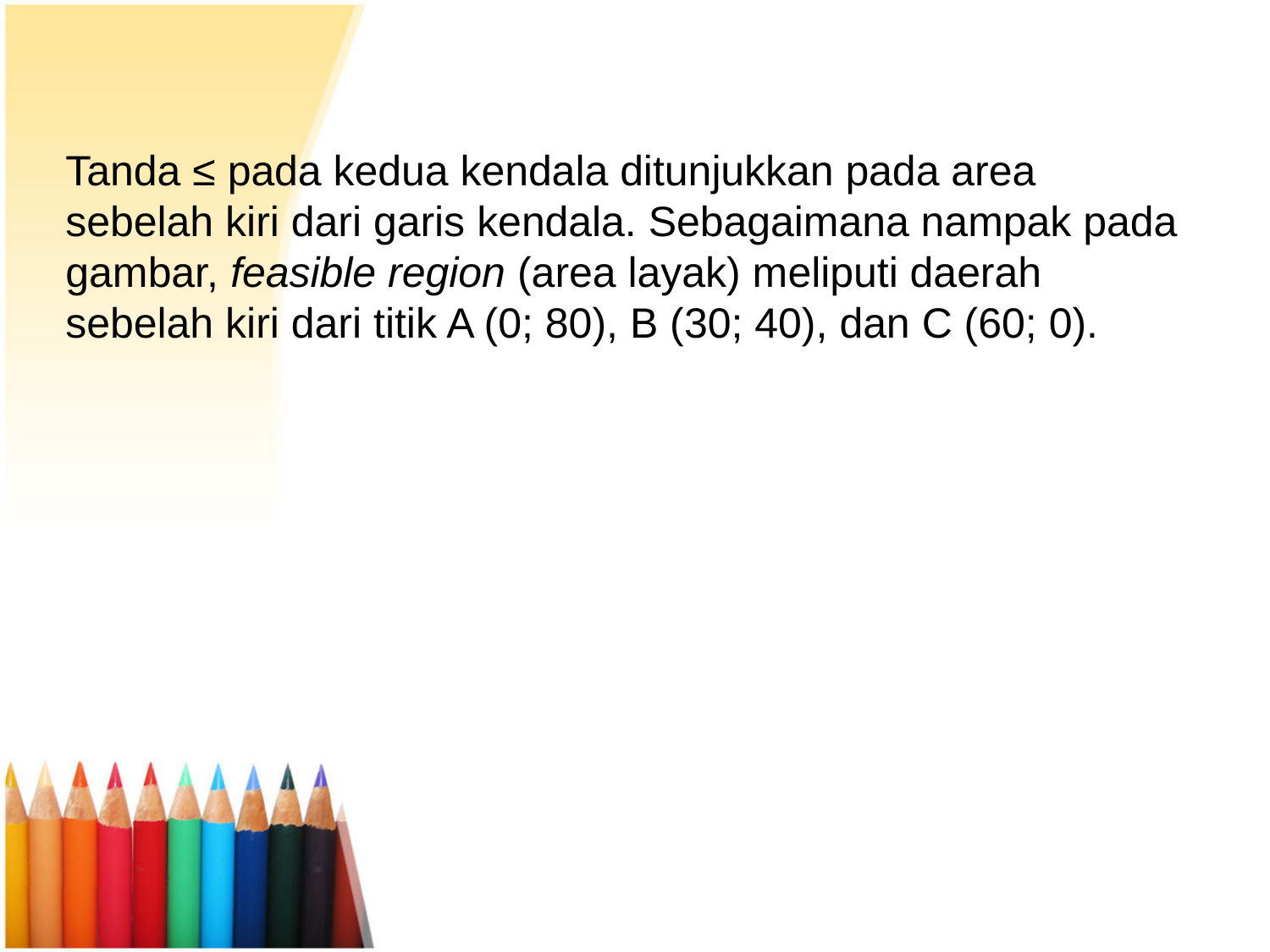

#
Tanda ≤ pada kedua kendala ditunjukkan pada area sebelah kiri dari garis kendala. Sebagaimana nampak pada gambar, feasible region (area layak) meliputi daerah sebelah kiri dari titik A (0; 80), B (30; 40), dan C (60; 0).